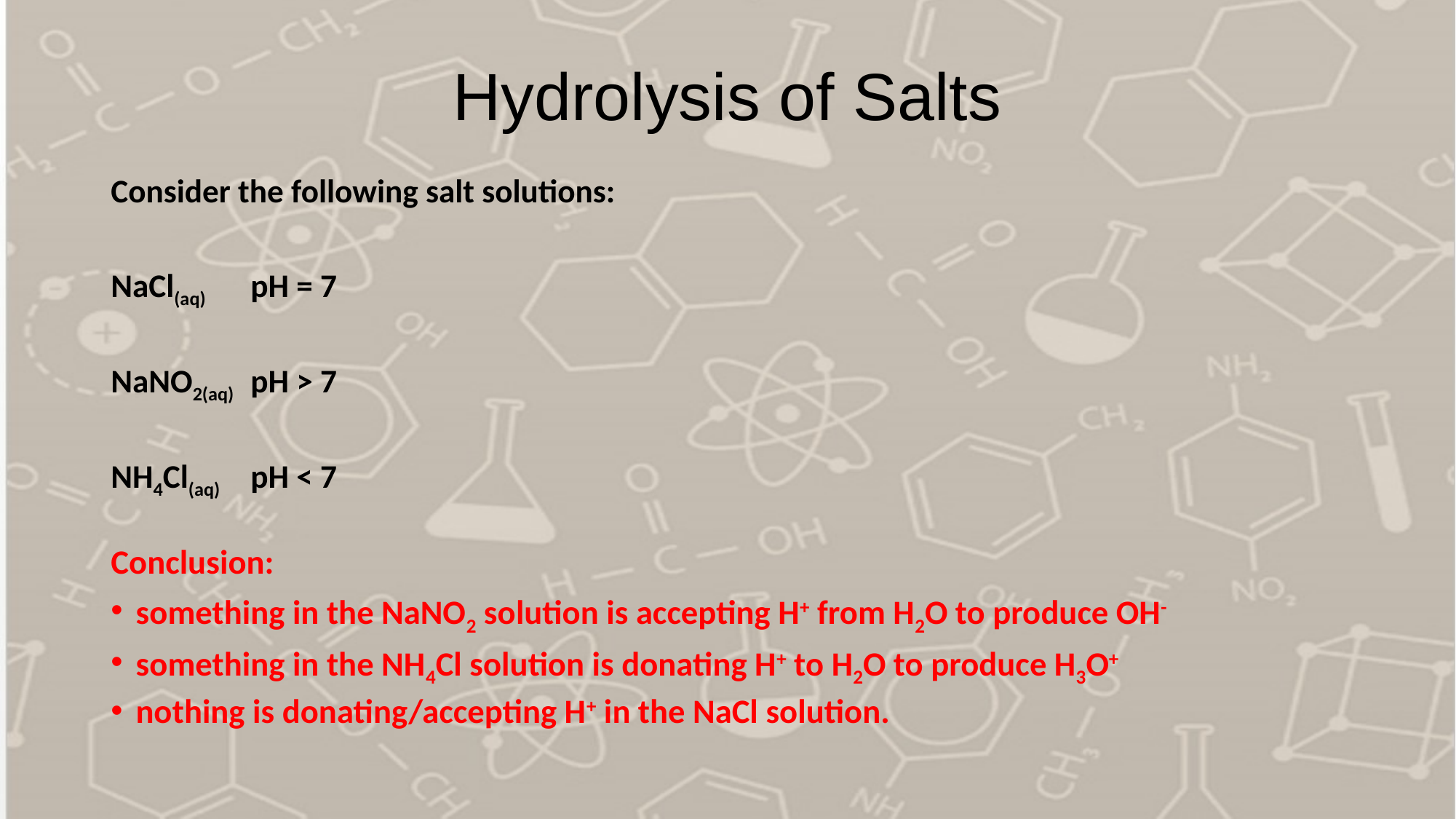

# Hydrolysis of Salts
Consider the following salt solutions:

NaCl(aq)   	pH = 7

NaNO2(aq) 	pH > 7

NH4Cl(aq) 	pH < 7

Conclusion:
something in the NaNO2 solution is accepting H+ from H2O to produce OH-
something in the NH4Cl solution is donating H+ to H2O to produce H3O+
nothing is donating/accepting H+ in the NaCl solution.